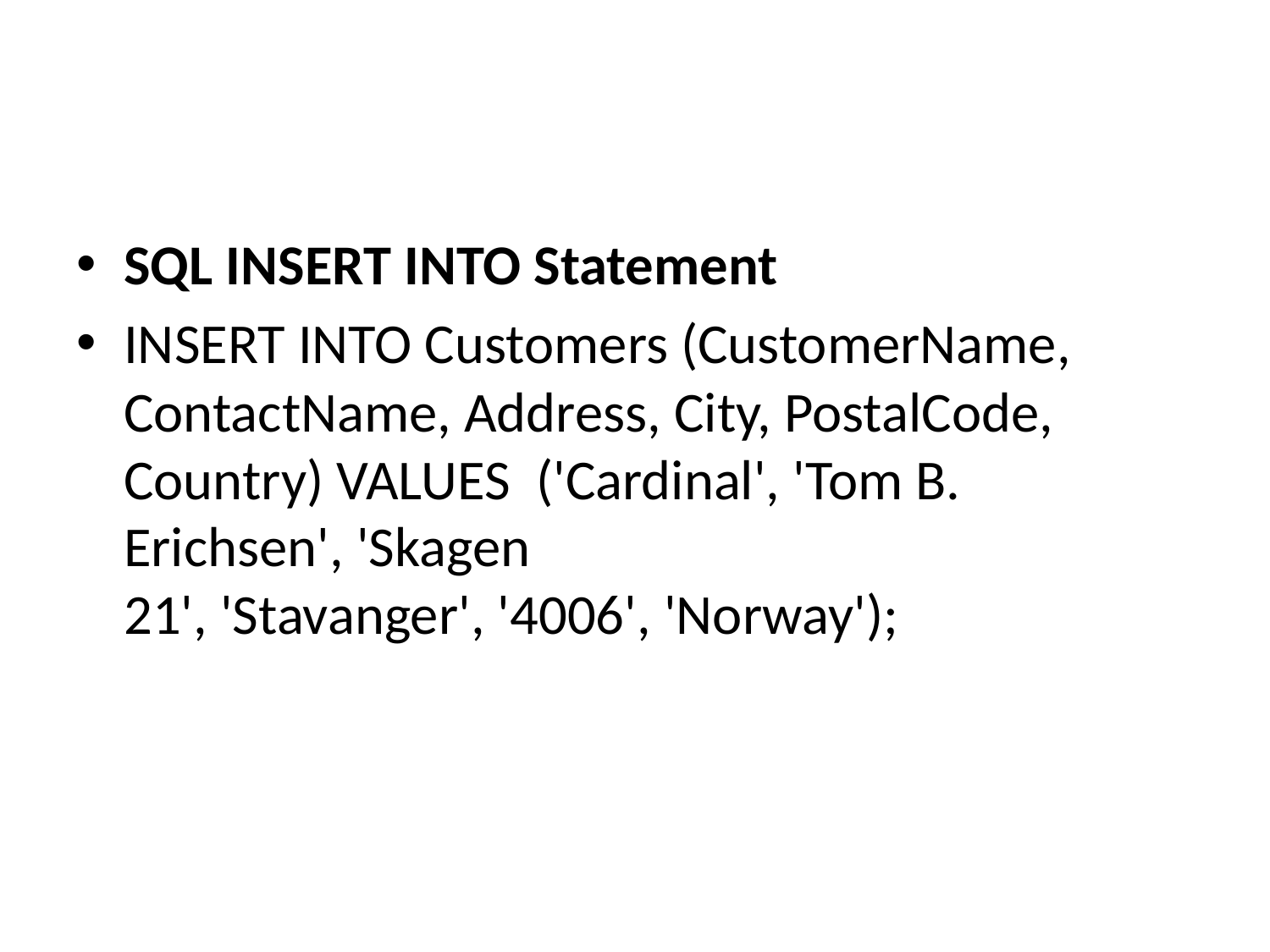

#
SQL INSERT INTO Statement
INSERT INTO Customers (CustomerName, ContactName, Address, City, PostalCode, Country) VALUES  ('Cardinal', 'Tom B. Erichsen', 'Skagen 21', 'Stavanger', '4006', 'Norway');